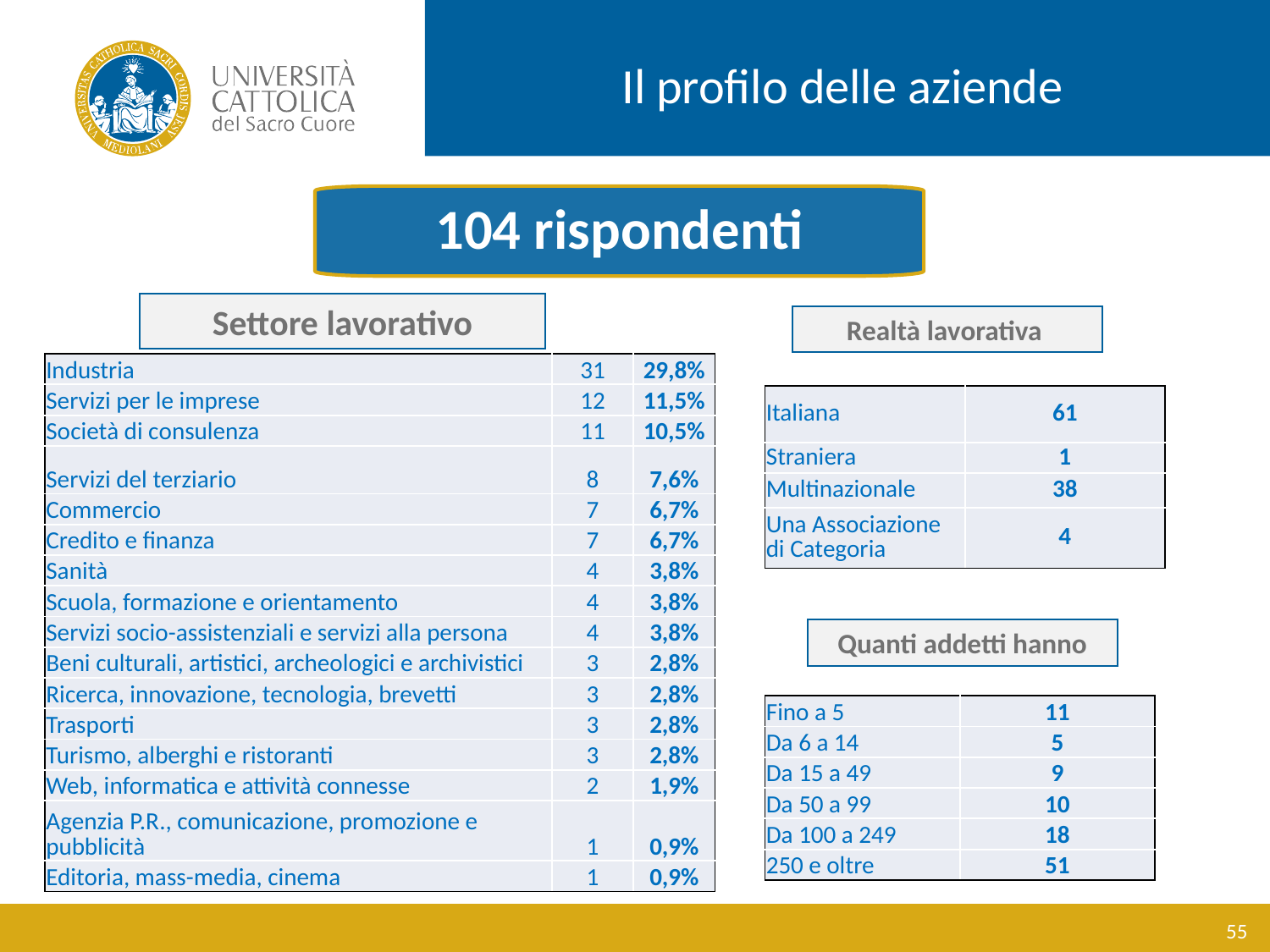

Il profilo delle aziende
104 rispondenti
Settore lavorativo
Realtà lavorativa
| Industria | 31 | 29,8% |
| --- | --- | --- |
| Servizi per le imprese | 12 | 11,5% |
| Società di consulenza | 11 | 10,5% |
| Servizi del terziario | 8 | 7,6% |
| Commercio | 7 | 6,7% |
| Credito e finanza | 7 | 6,7% |
| Sanità | 4 | 3,8% |
| Scuola, formazione e orientamento | 4 | 3,8% |
| Servizi socio-assistenziali e servizi alla persona | 4 | 3,8% |
| Beni culturali, artistici, archeologici e archivistici | 3 | 2,8% |
| Ricerca, innovazione, tecnologia, brevetti | 3 | 2,8% |
| Trasporti | 3 | 2,8% |
| Turismo, alberghi e ristoranti | 3 | 2,8% |
| Web, informatica e attività connesse | 2 | 1,9% |
| Agenzia P.R., comunicazione, promozione e pubblicità | 1 | 0,9% |
| Editoria, mass-media, cinema | 1 | 0,9% |
| Italiana | 61 |
| --- | --- |
| Straniera | 1 |
| Multinazionale | 38 |
| Una Associazione di Categoria | 4 |
Quanti addetti hanno
| Fino a 5 | 11 |
| --- | --- |
| Da 6 a 14 | 5 |
| Da 15 a 49 | 9 |
| Da 50 a 99 | 10 |
| Da 100 a 249 | 18 |
| 250 e oltre | 51 |